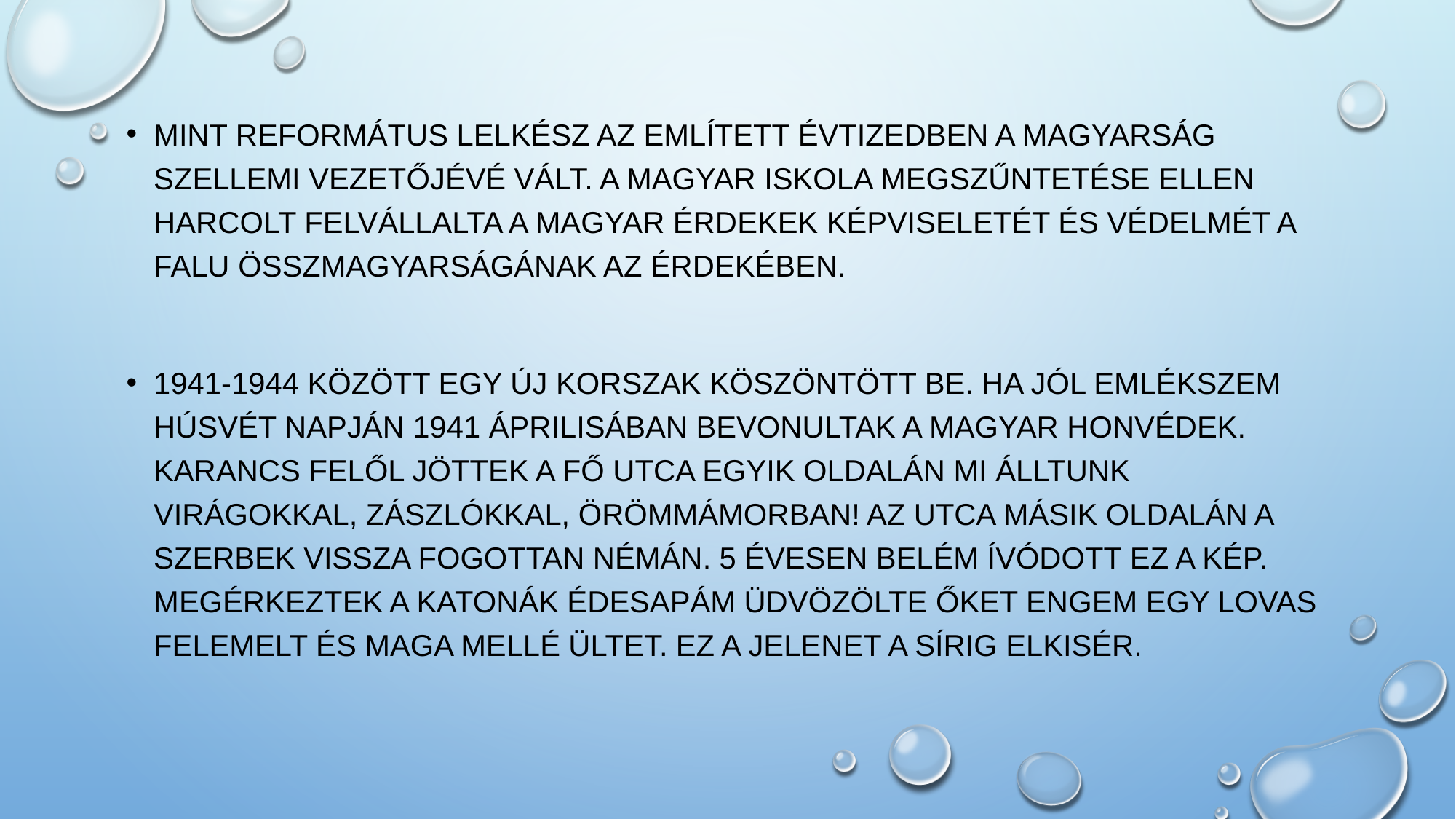

Mint református lelkész az említett évtizedben a magyarság szellemi vezetőjévé vált. A magyar iskola megszűntetése ellen harcolt felvállalta a magyar érdekek képviseletét és védelmét a falu összmagyarságának az érdekében.

1941-1944 között egy új korszak köszöntött be. Ha jól emlékszem húsvét napján 1941 áprilisában bevonultak a magyar honvédek. Karancs felől jöttek a fő utca egyik oldalán mi álltunk virágokkal, zászlókkal, örömmámorban! Az utca másik oldalán a szerbek vissza fogottan némán. 5 évesen belém ívódott ez a kép. Megérkeztek a katonák édesapám üdvözölte őket engem egy lovas felemelt és maga mellé ültet. Ez a jelenet a sírig elkisér.